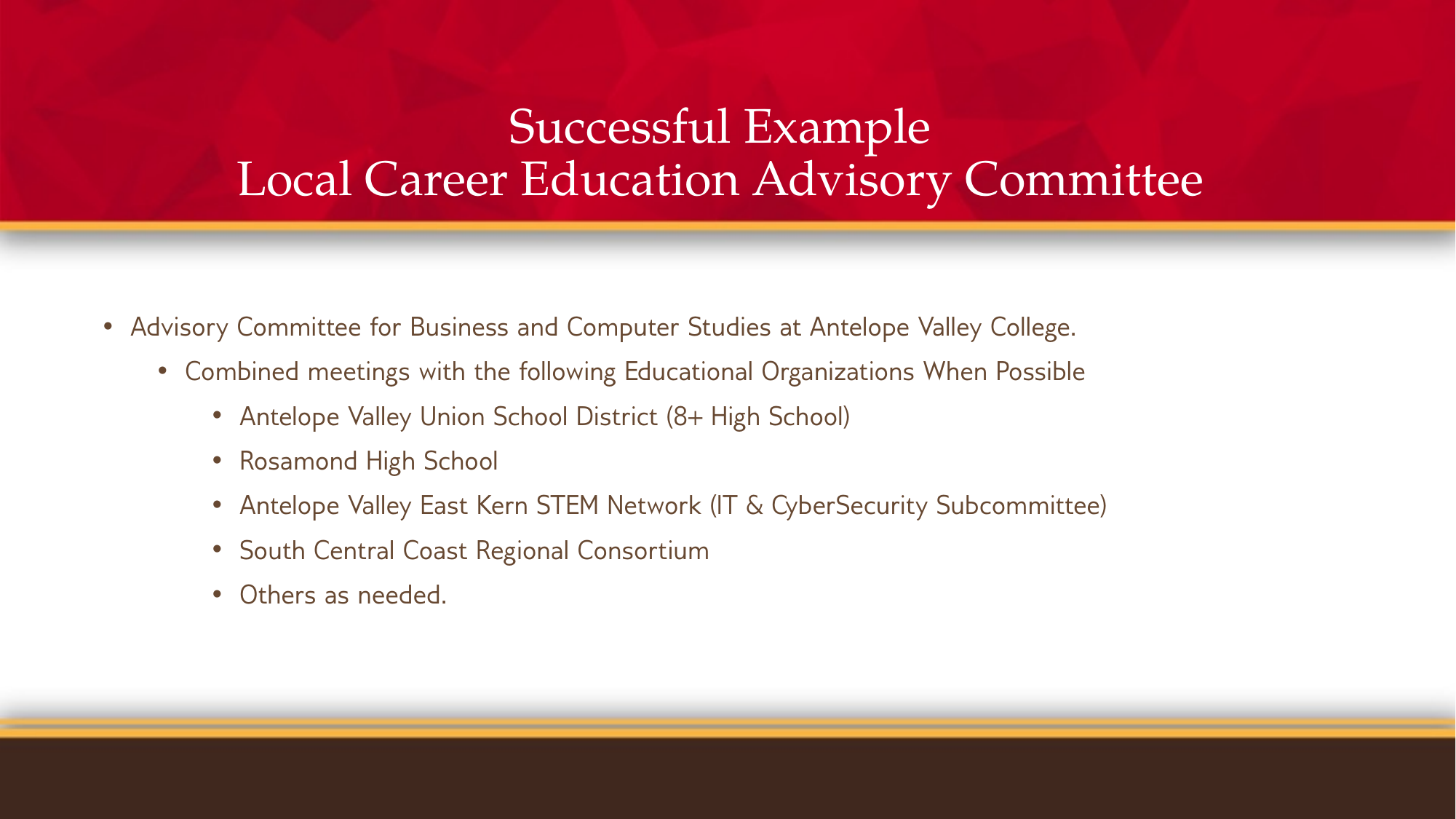

Successful Example
Local Career Education Advisory Committee

Advisory Committee for Business and Computer Studies at Antelope Valley College.
Combined meetings with the following Educational Organizations When Possible
Antelope Valley Union School District (8+ High School)
Rosamond High School
Antelope Valley East Kern STEM Network (IT & CyberSecurity Subcommittee)
South Central Coast Regional Consortium
Others as needed.